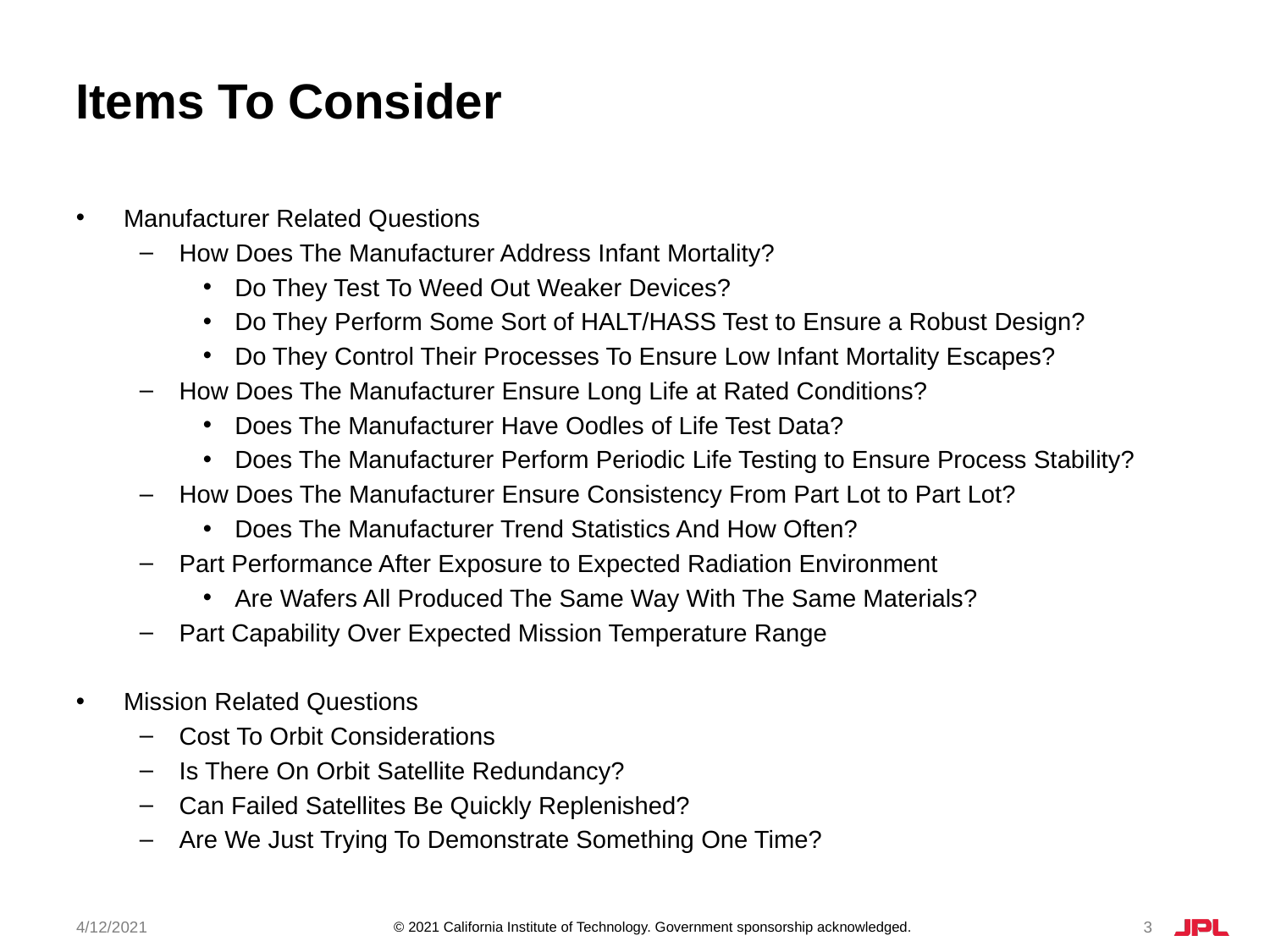

# Items To Consider
Manufacturer Related Questions
How Does The Manufacturer Address Infant Mortality?
Do They Test To Weed Out Weaker Devices?
Do They Perform Some Sort of HALT/HASS Test to Ensure a Robust Design?
Do They Control Their Processes To Ensure Low Infant Mortality Escapes?
How Does The Manufacturer Ensure Long Life at Rated Conditions?
Does The Manufacturer Have Oodles of Life Test Data?
Does The Manufacturer Perform Periodic Life Testing to Ensure Process Stability?
How Does The Manufacturer Ensure Consistency From Part Lot to Part Lot?
Does The Manufacturer Trend Statistics And How Often?
Part Performance After Exposure to Expected Radiation Environment
Are Wafers All Produced The Same Way With The Same Materials?
Part Capability Over Expected Mission Temperature Range

Mission Related Questions
Cost To Orbit Considerations
Is There On Orbit Satellite Redundancy?
Can Failed Satellites Be Quickly Replenished?
Are We Just Trying To Demonstrate Something One Time?
4/12/2021
3
© 2021 California Institute of Technology. Government sponsorship acknowledged.